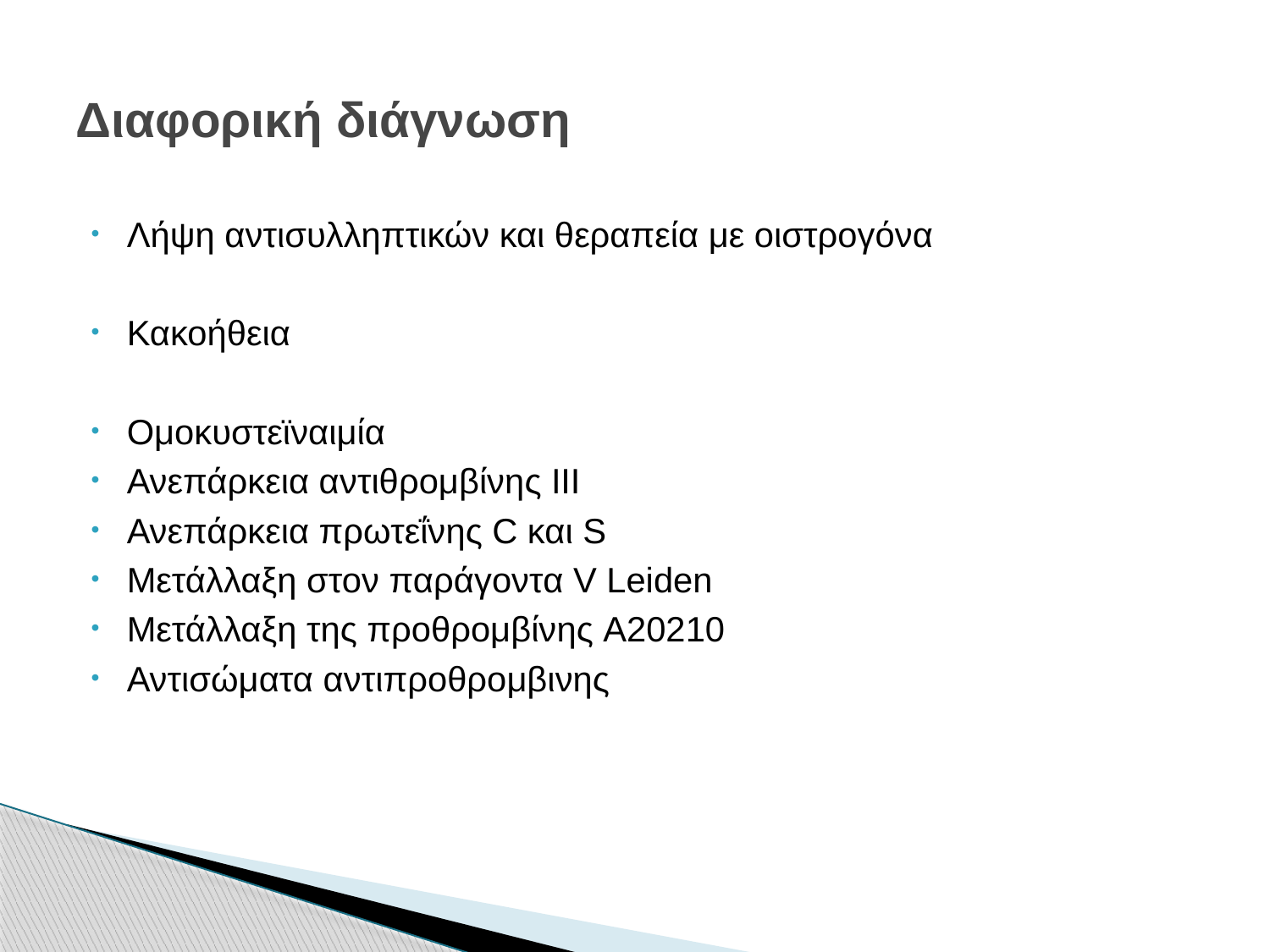

# Διαφορική διάγνωση
Λήψη αντισυλληπτικών και θεραπεία με οιστρογόνα

Κακοήθεια

Ομοκυστεϊναιμία
Ανεπάρκεια αντιθρομβίνης ΙΙΙ
Ανεπάρκεια πρωτεΐνης C και S
Μετάλλαξη στον παράγοντα V Leiden
Μετάλλαξη της προθρομβίνης A20210
Αντισώματα αντιπροθρομβινης